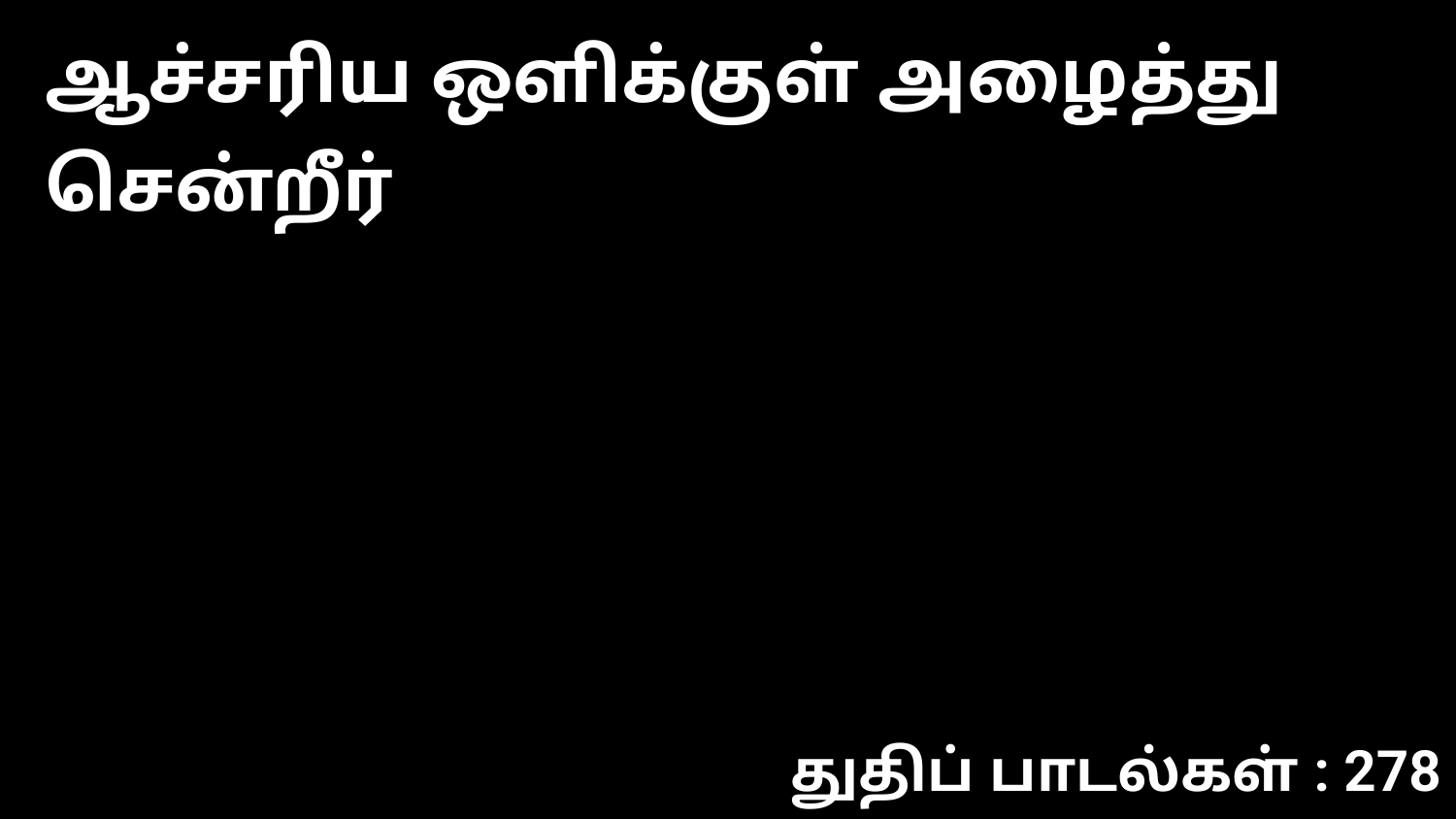

ஆச்சரிய ஒளிக்குள் அழைத்து சென்றீர்
துதிப் பாடல்கள் : 278